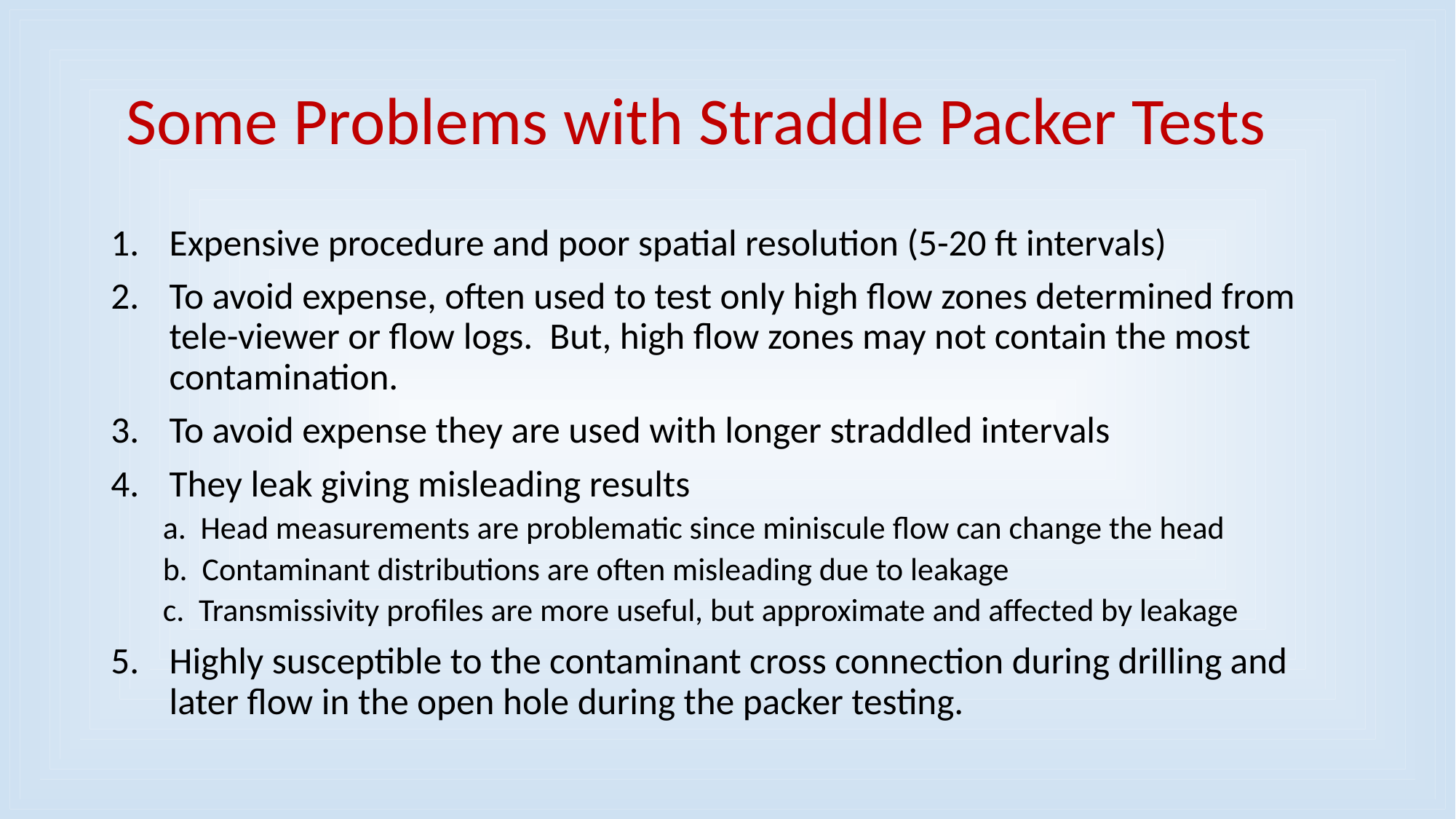

# Some Problems with Straddle Packer Tests
Expensive procedure and poor spatial resolution (5-20 ft intervals)
To avoid expense, often used to test only high flow zones determined from tele-viewer or flow logs.  But, high flow zones may not contain the most contamination.
To avoid expense they are used with longer straddled intervals
They leak giving misleading results
a.  Head measurements are problematic since miniscule flow can change the head
b.  Contaminant distributions are often misleading due to leakage
c.  Transmissivity profiles are more useful, but approximate and affected by leakage
Highly susceptible to the contaminant cross connection during drilling and later flow in the open hole during the packer testing.